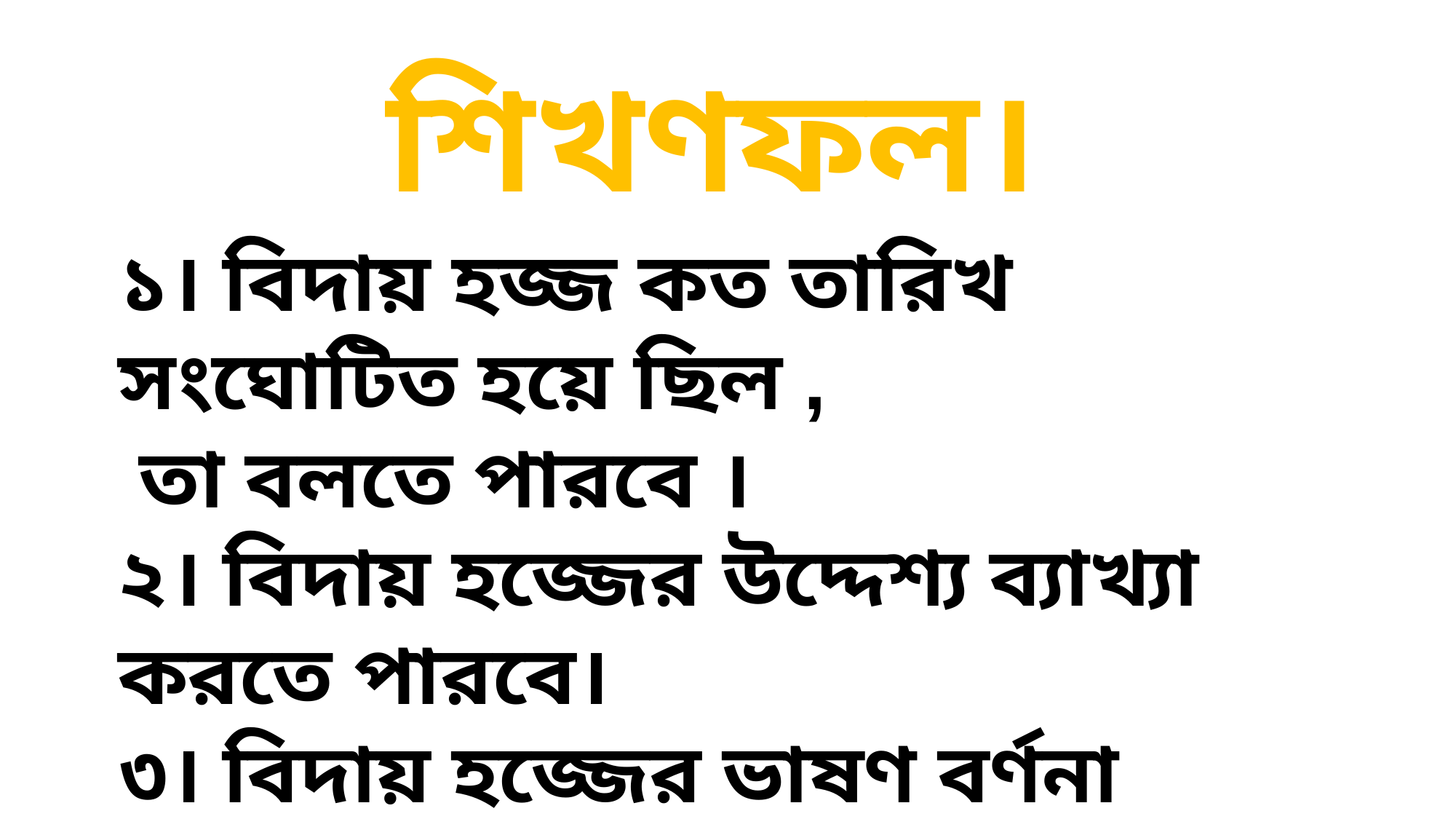

শিখণফল।
১। বিদায় হজ্জ কত তারিখ সংঘোটিত হয়ে ছিল ,
 তা বলতে পারবে ।
২। বিদায় হজ্জের উদ্দেশ্য ব্যাখ্যা করতে পারবে।
৩। বিদায় হজ্জের ভাষণ বর্ণনা করতে পারবে।
৪। বিদায় হজ্জের তাৎপর্য বিশ্লেষণ করতে পারবে।